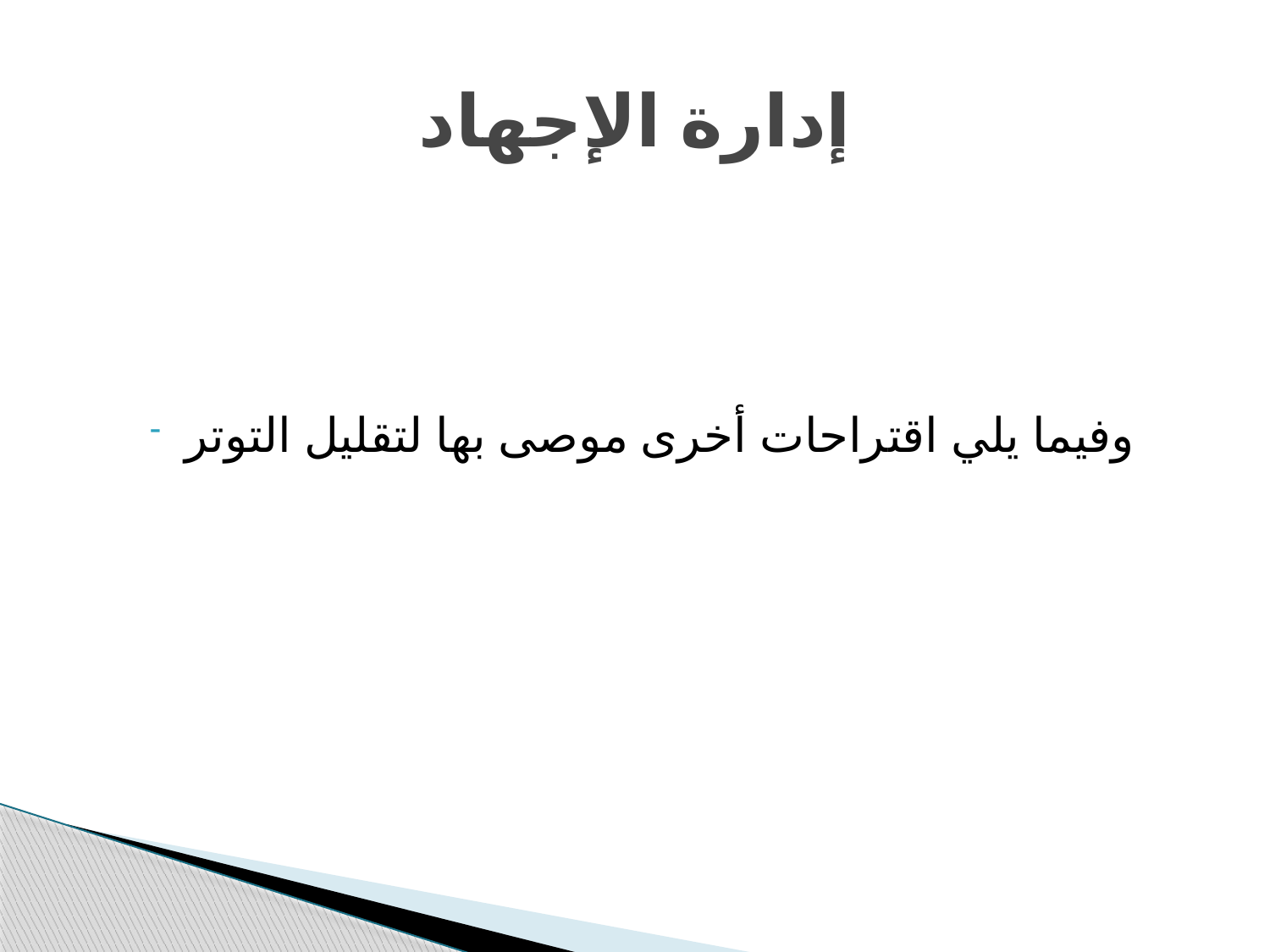

# إدارة الإجهاد

وفيما يلي اقتراحات أخرى موصى بها لتقليل التوتر